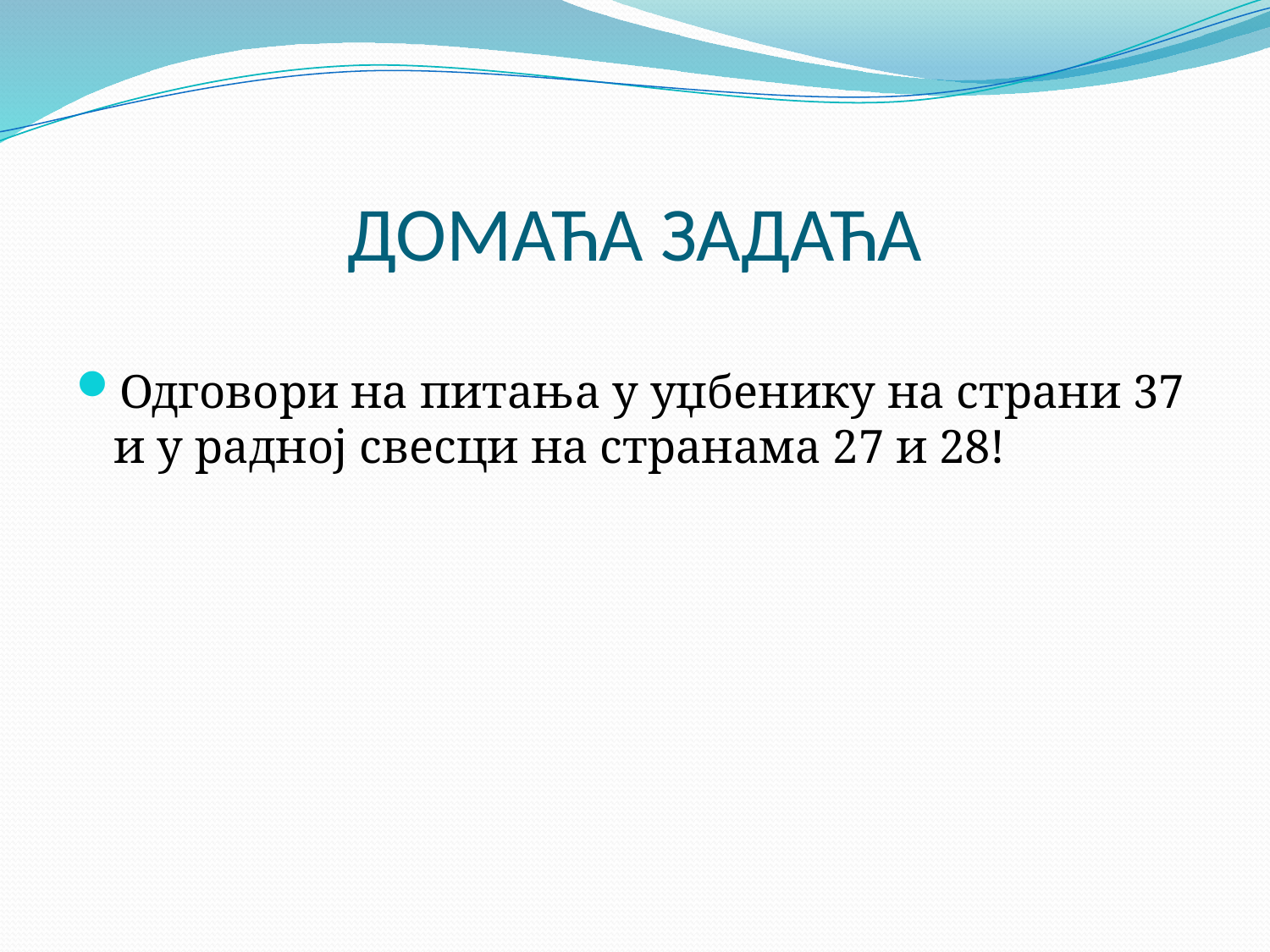

# ДОМАЋА ЗАДАЋА
Одговори на питања у уџбенику на страни 37 и у радној свесци на странама 27 и 28!